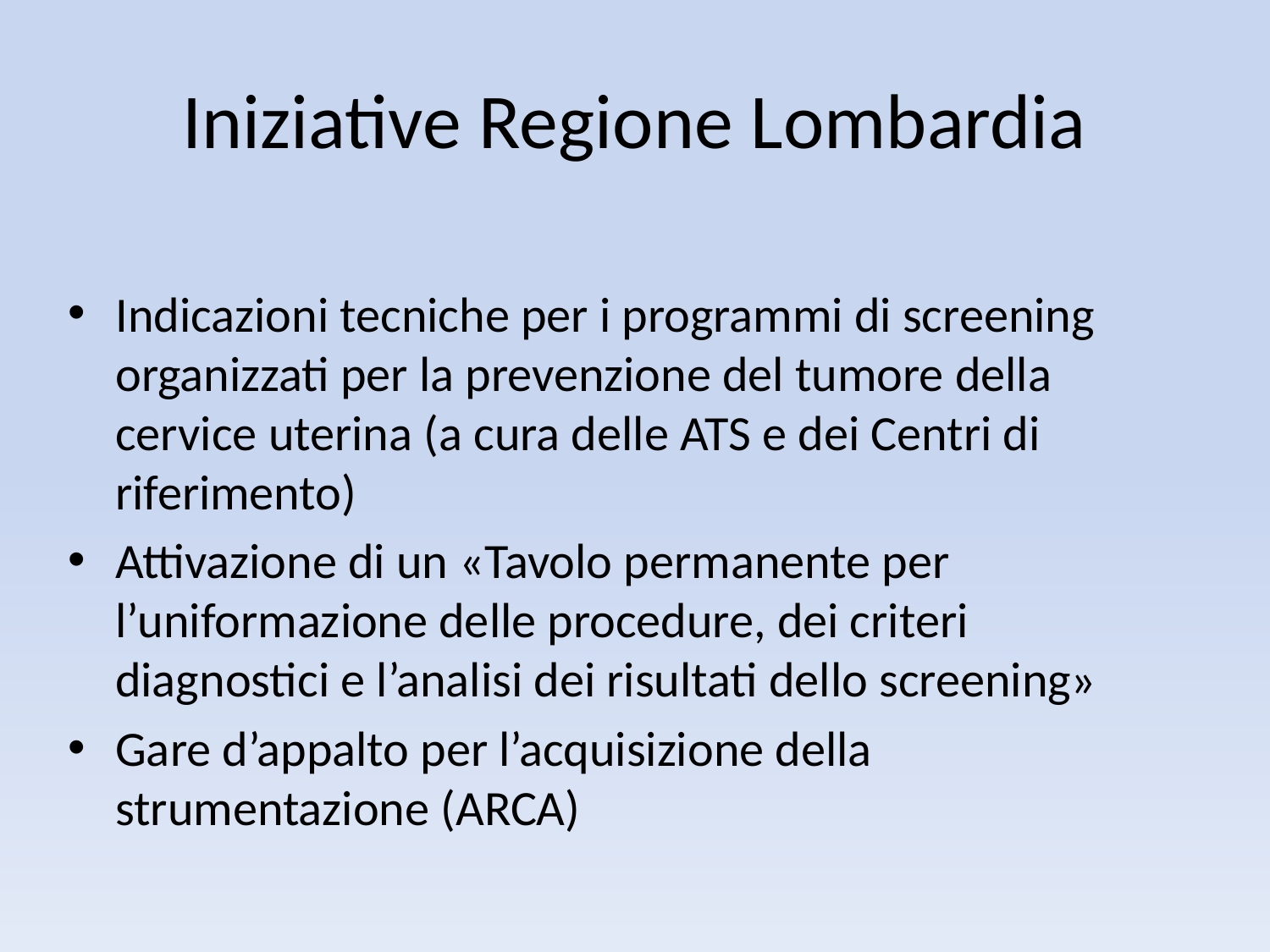

# Iniziative Regione Lombardia
Indicazioni tecniche per i programmi di screening organizzati per la prevenzione del tumore della cervice uterina (a cura delle ATS e dei Centri di riferimento)
Attivazione di un «Tavolo permanente per l’uniformazione delle procedure, dei criteri diagnostici e l’analisi dei risultati dello screening»
Gare d’appalto per l’acquisizione della strumentazione (ARCA)